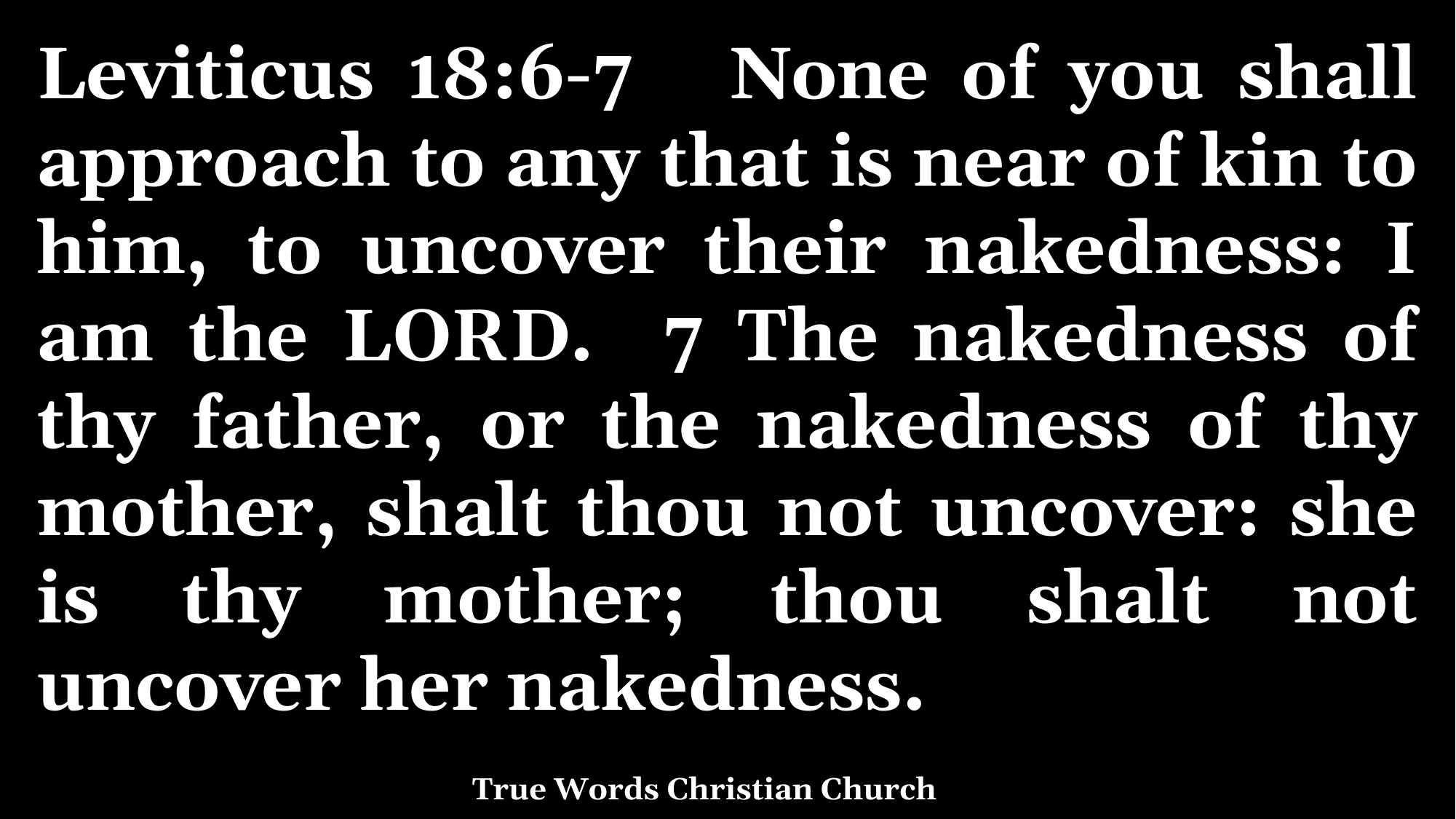

Leviticus 18:6-7   None of you shall approach to any that is near of kin to him, to uncover their nakedness: I am the LORD.  7 The nakedness of thy father, or the nakedness of thy mother, shalt thou not uncover: she is thy mother; thou shalt not uncover her nakedness.
True Words Christian Church